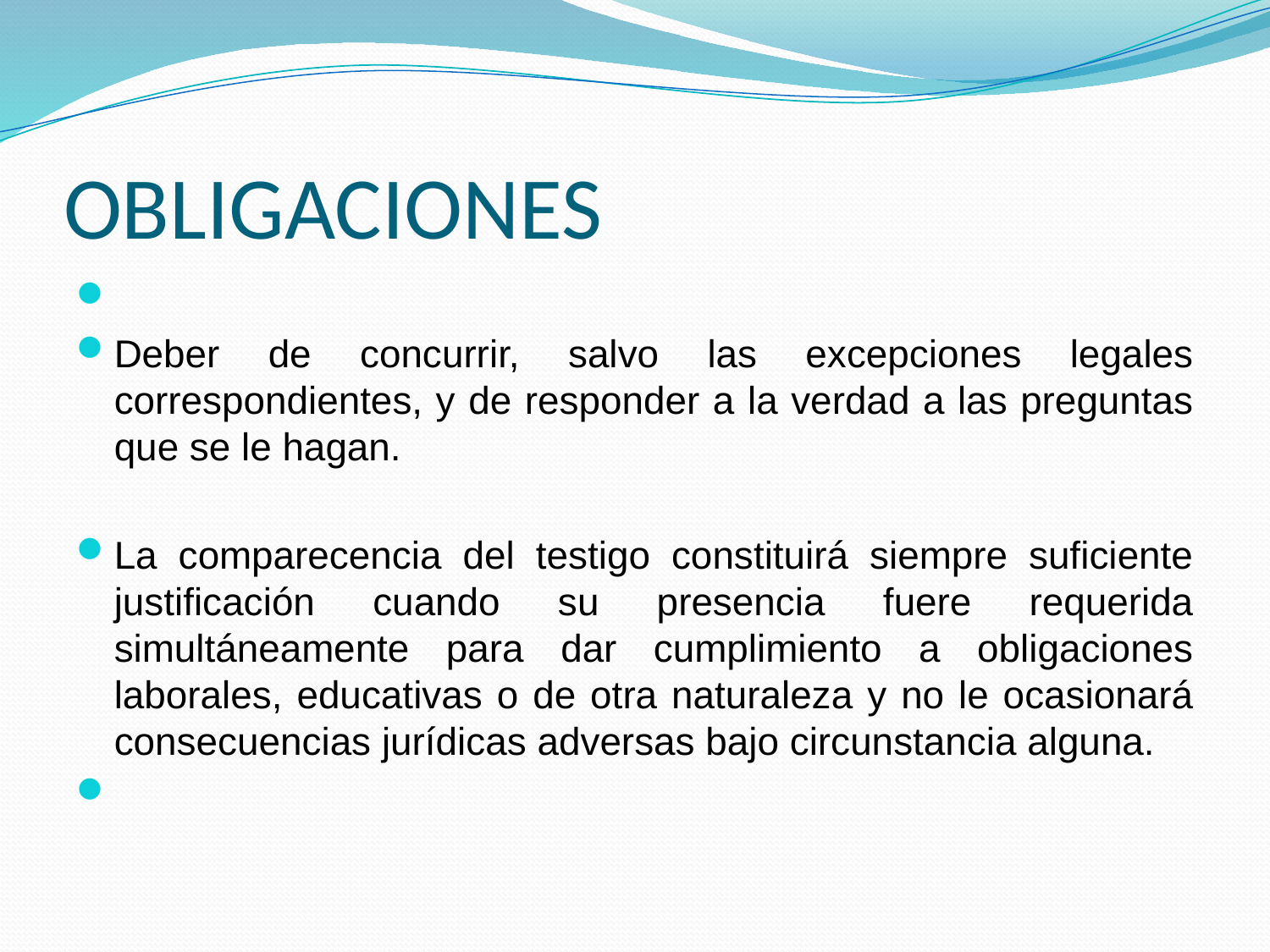

# OBLIGACIONES

Deber de concurrir, salvo las excepciones legales correspondientes, y de responder a la verdad a las preguntas que se le hagan.

La comparecencia del testigo constituirá siempre suficiente justificación cuando su presencia fuere requerida simultáneamente para dar cumplimiento a obligaciones laborales, educativas o de otra naturaleza y no le ocasionará consecuencias jurídicas adversas bajo circunstancia alguna.